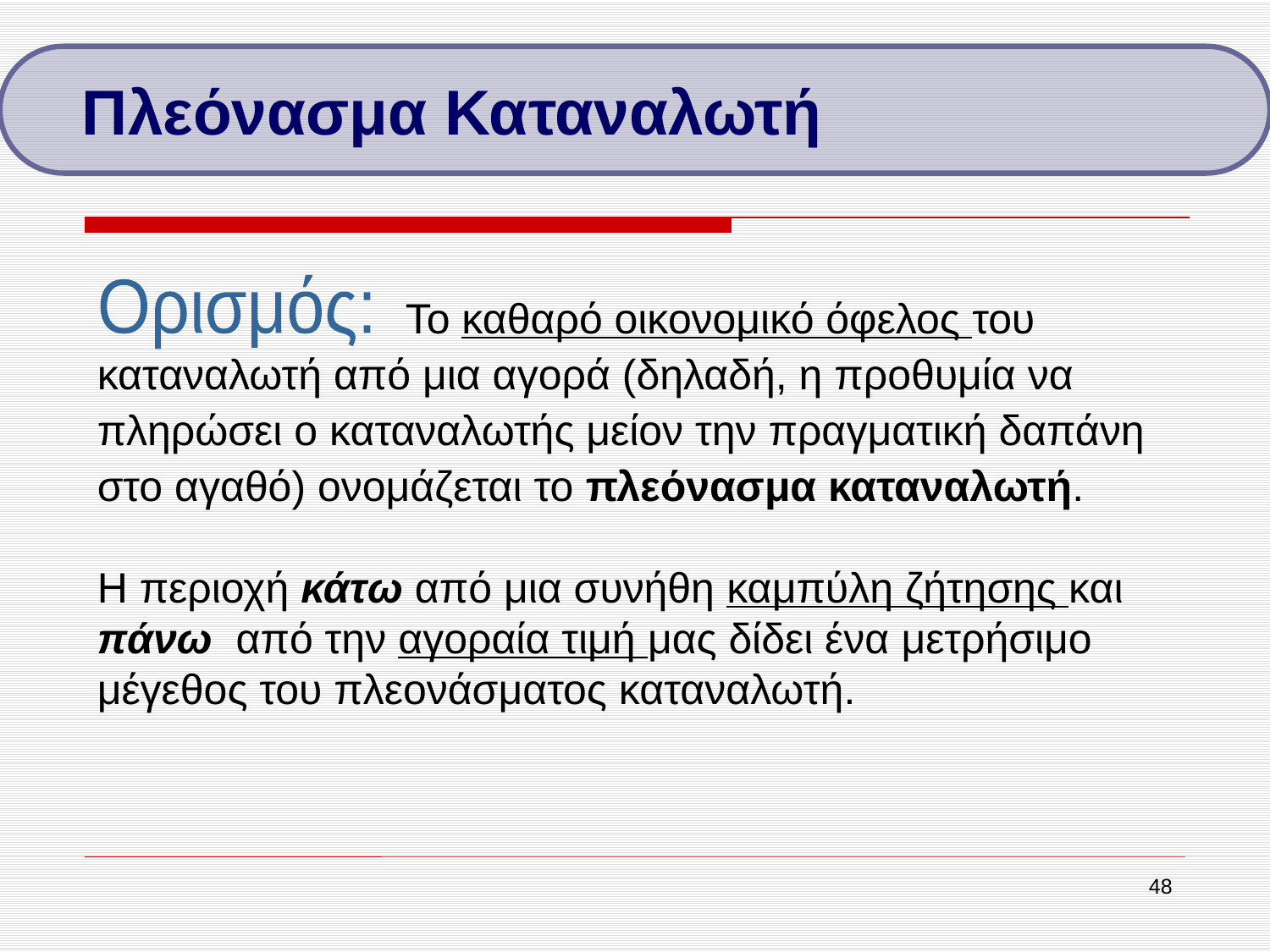

Πλεόνασμα Καταναλωτή

                          Το καθαρό οικονομικό όφελος του καταναλωτή από μια αγορά (δηλαδή, η προθυμία να πληρώσει ο καταναλωτής μείον την πραγματική δαπάνη στο αγαθό) ονομάζεται το πλεόνασμα καταναλωτή.

Η περιοχή κάτω από μια συνήθη καμπύλη ζήτησης και πάνω  από την αγοραία τιμή μας δίδει ένα μετρήσιμο μέγεθος του πλεονάσματος καταναλωτή.
Ορισμός:
48